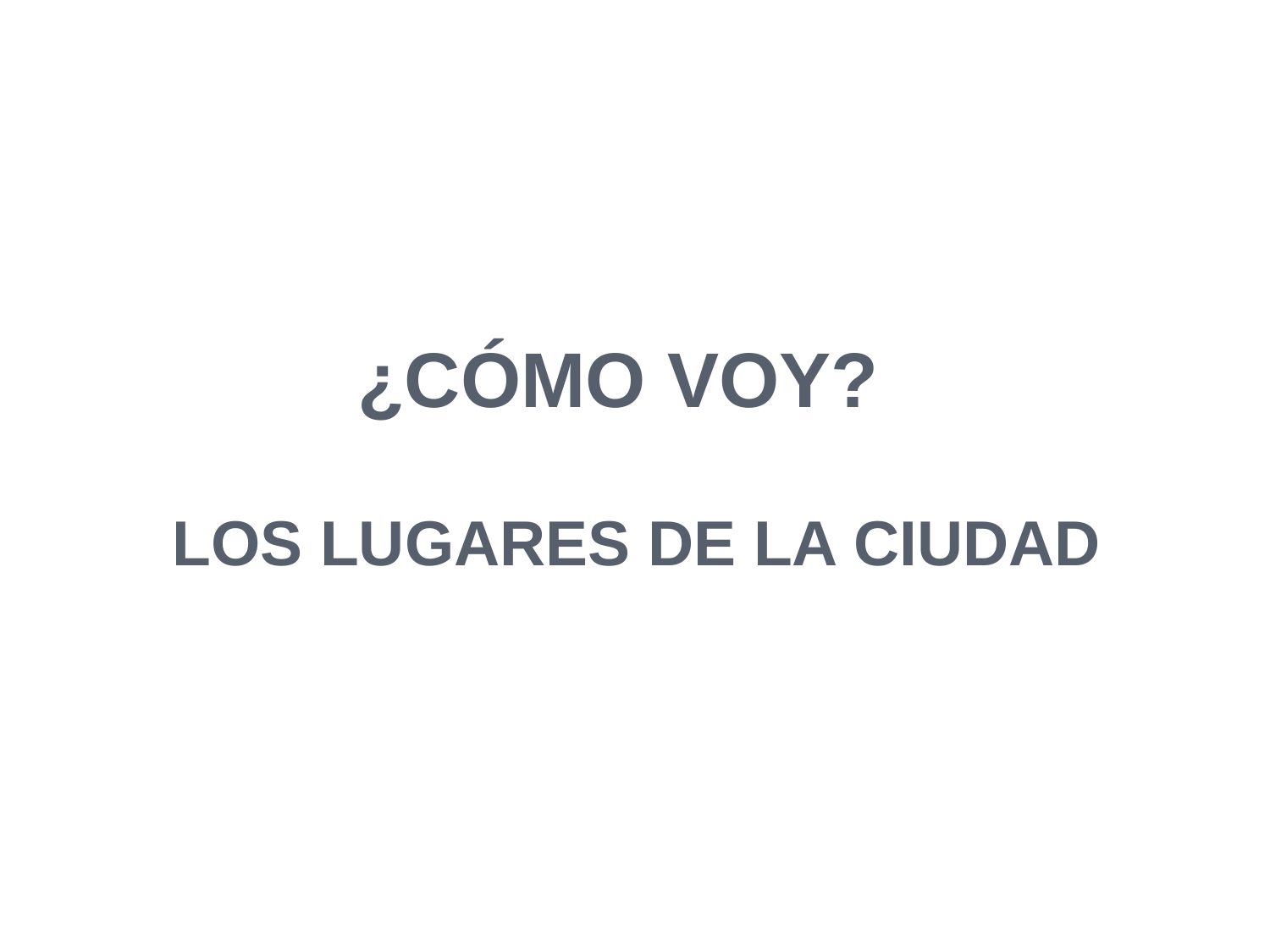

# ¿CÓMO VOY?
LOS LUGARES DE LA CIUDAD